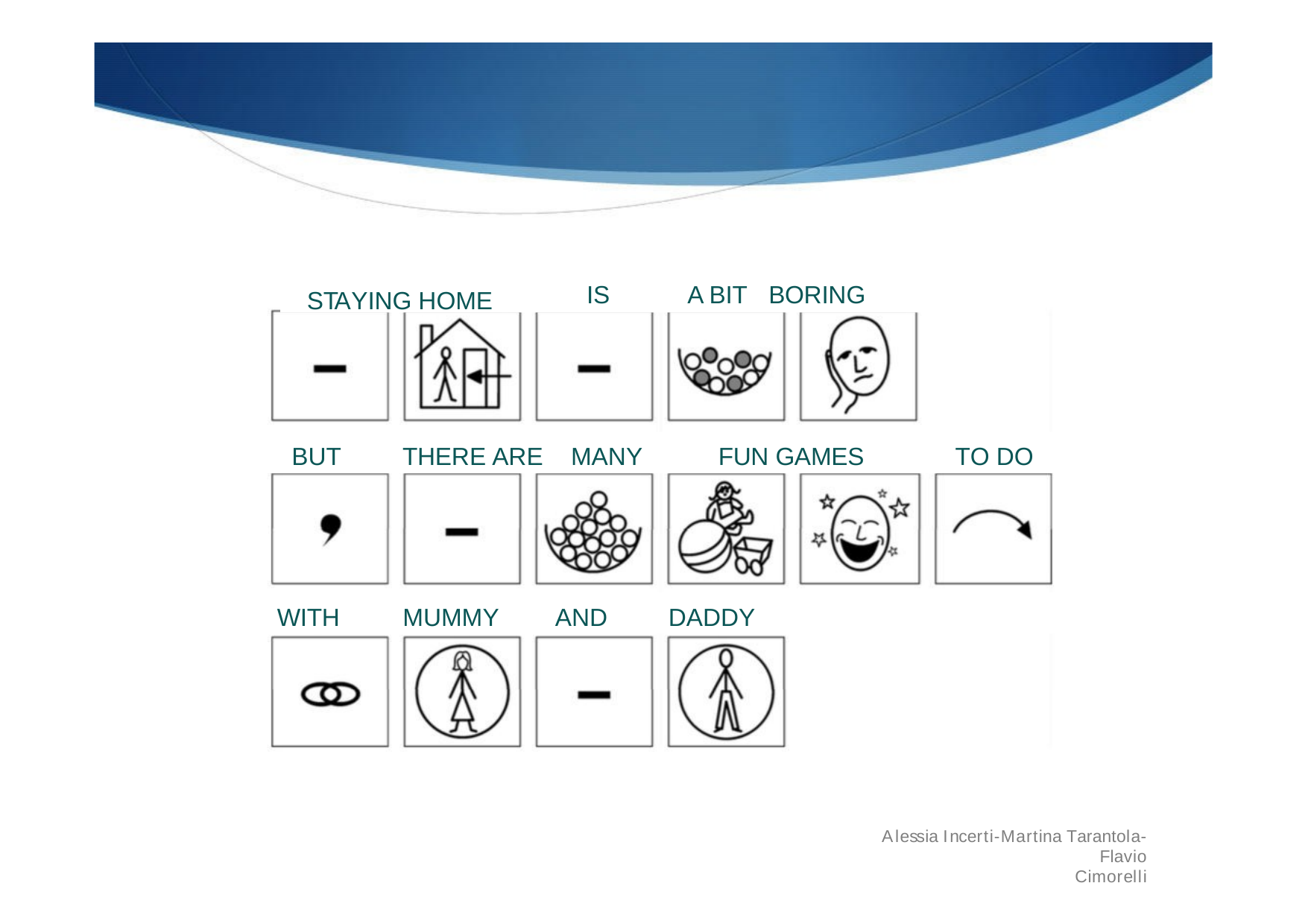

IS
A BIT	BORING
STAYING HOME

BUT
THERE ARE
MANY
FUN GAMES
TO DO

WITH
MUMMY
AND
DADDY
Alessia Incerti-Martina Tarantola-Flavio
Cimorelli